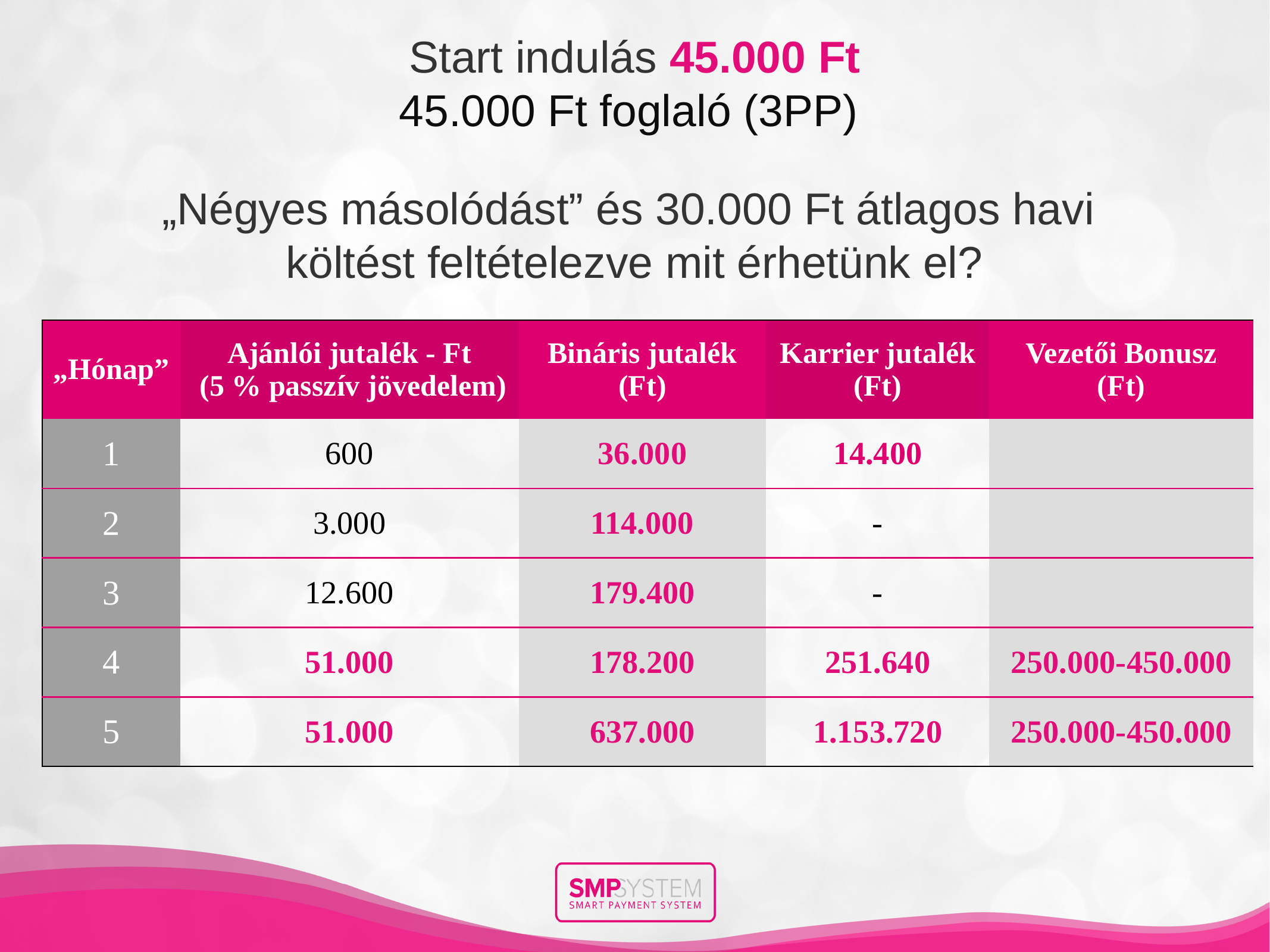

Start indulás 45.000 Ft
45.000 Ft foglaló (3PP)

„Négyes másolódást” és 30.000 Ft átlagos havi
költést feltételezve mit érhetünk el?
| „Hónap” | Ajánlói jutalék - Ft (5 % passzív jövedelem) | Bináris jutalék (Ft) | Karrier jutalék (Ft) | Vezetői Bonusz (Ft) |
| --- | --- | --- | --- | --- |
| 1 | 600 | 36.000 | 14.400 |  |
| 2 | 3.000 | 114.000 | - |  |
| 3 | 12.600 | 179.400 | - |  |
| 4 | 51.000 | 178.200 | 251.640 | 250.000-450.000 |
| 5 | 51.000 | 637.000 | 1.153.720 | 250.000-450.000 |